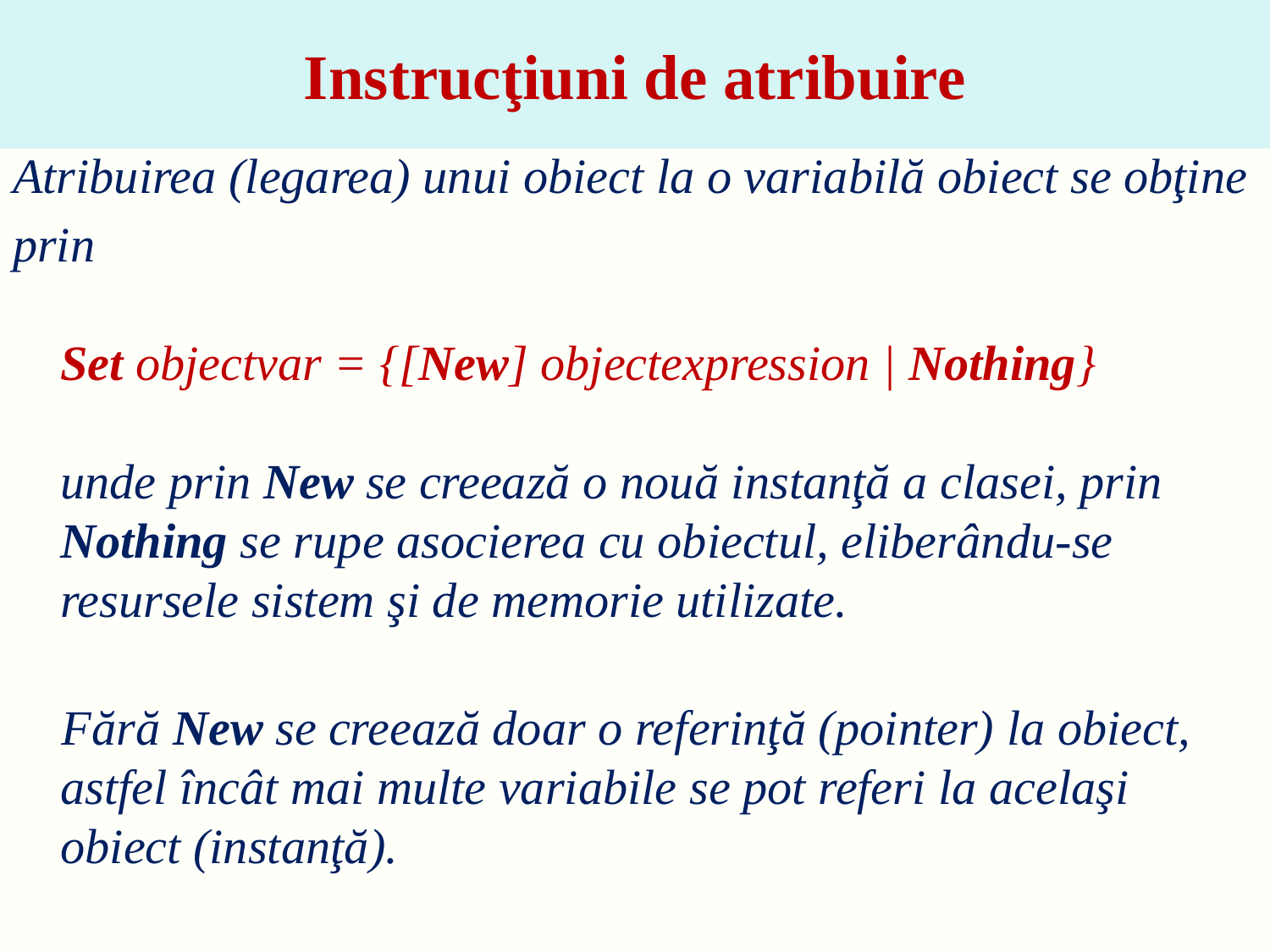

# Instrucţiuni de atribuire
Atribuirea (legarea) unui obiect la o variabilă obiect se obţine
prin
Set objectvar = {[New] objectexpression | Nothing}
unde prin New se creează o nouă instanţă a clasei, prin Nothing se rupe asocierea cu obiectul, eliberându-se resursele sistem şi de memorie utilizate.
    Fără New se creează doar o referinţă (pointer) la obiect, astfel încât mai multe variabile se pot referi la acelaşi obiect (instanţă).
6